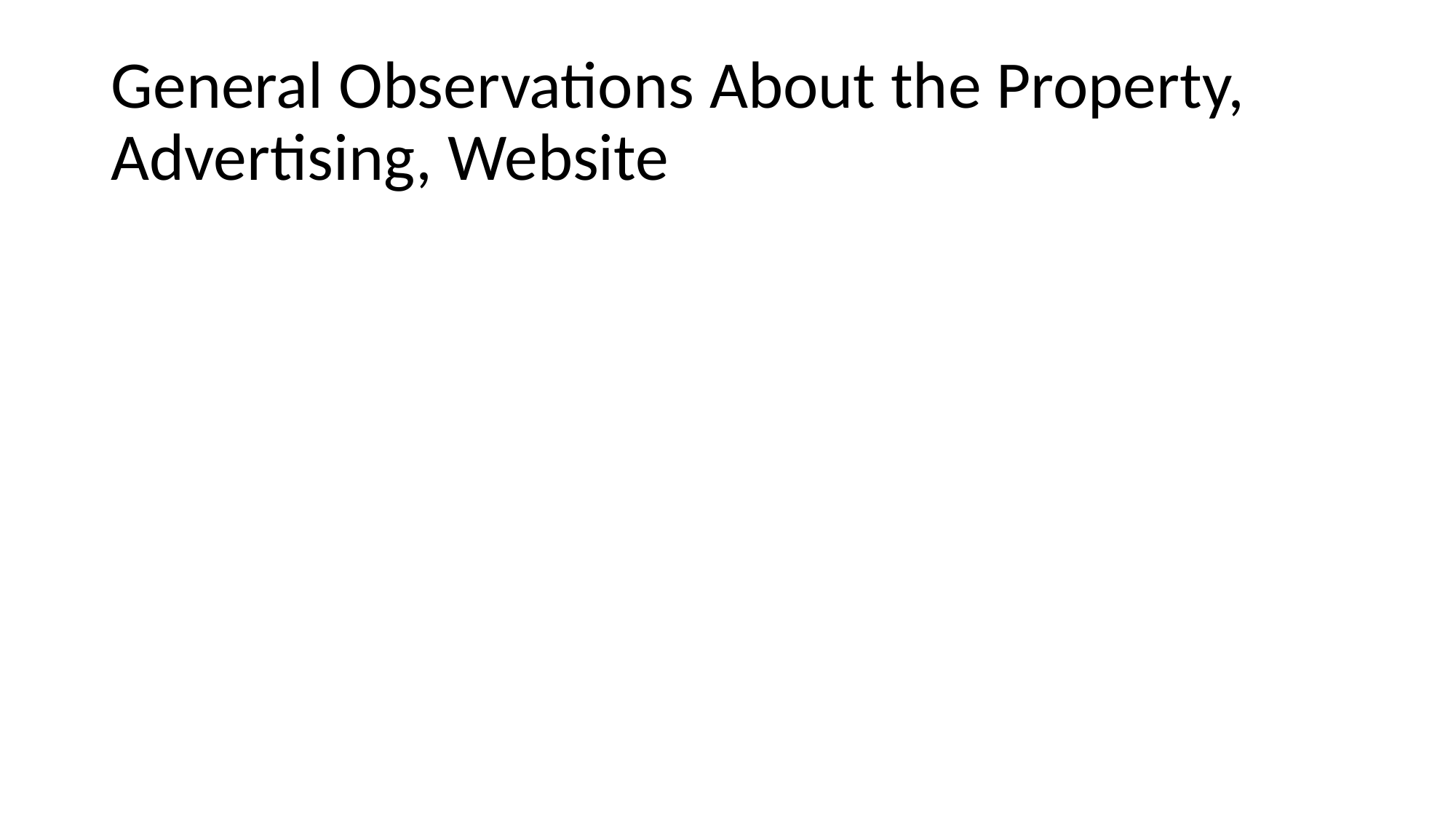

# General Observations About the Property, Advertising, Website